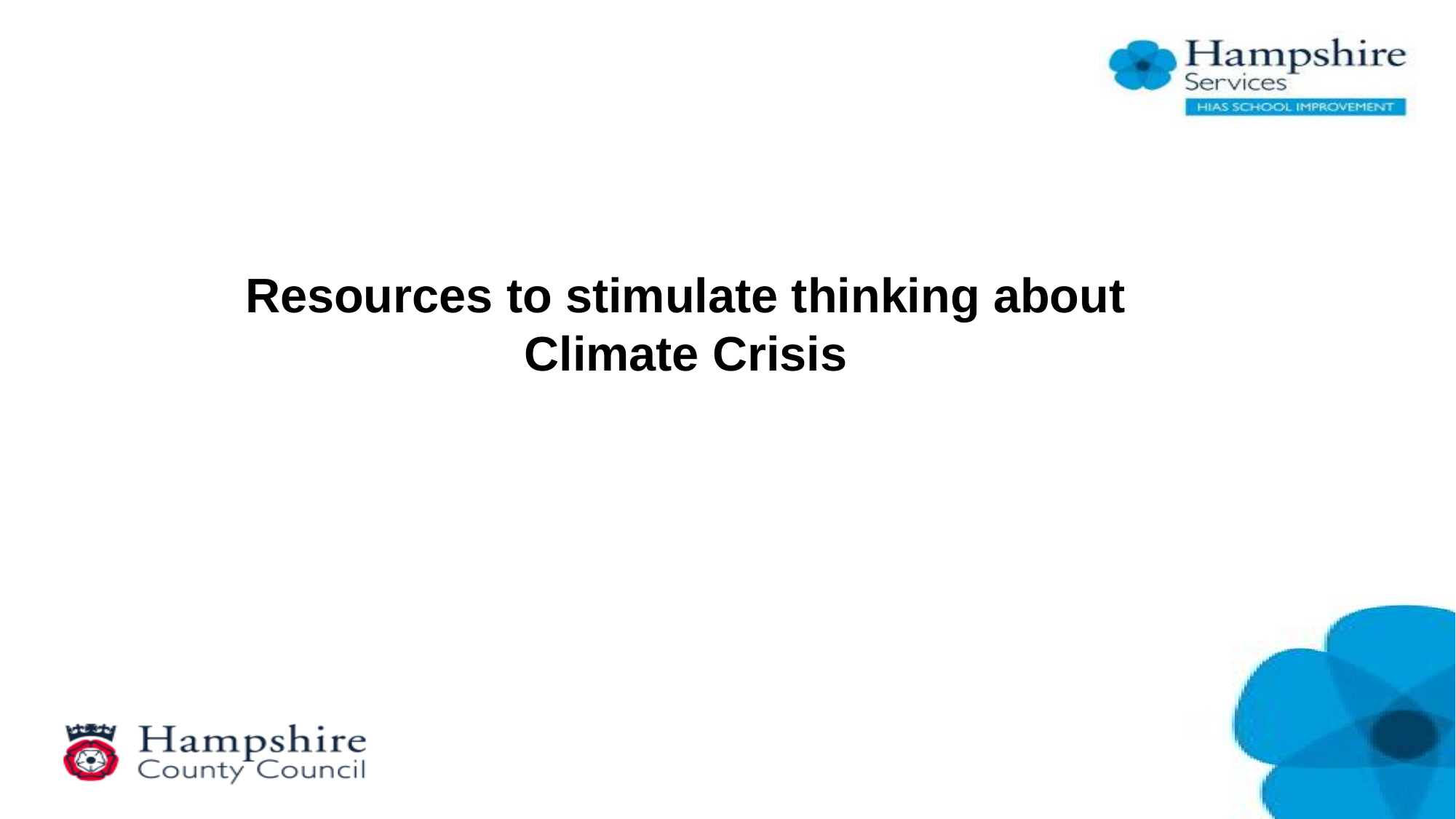

# Resources to stimulate thinking about Climate Crisis